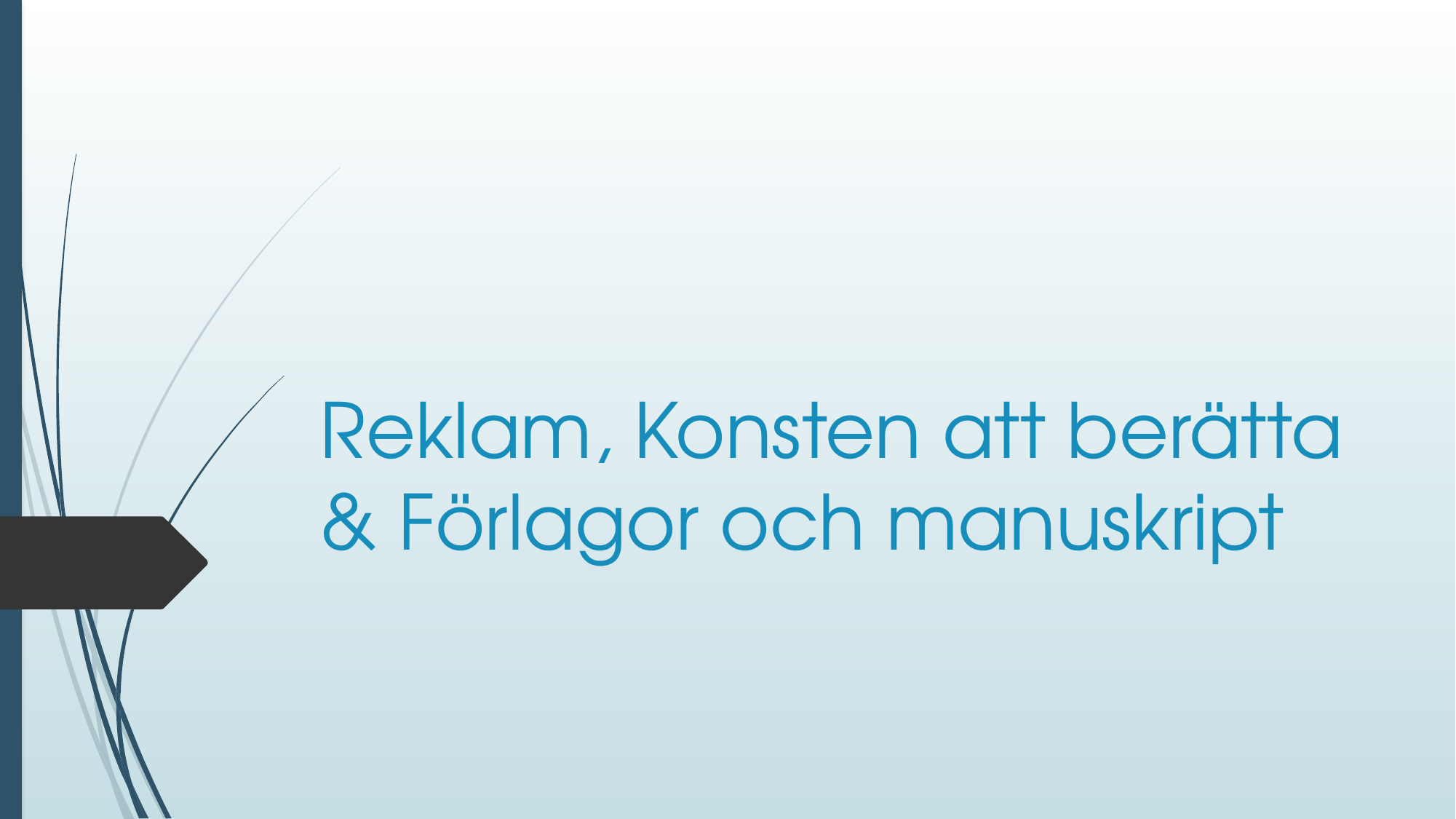

# Reklam, Konsten att berätta & Förlagor och manuskript